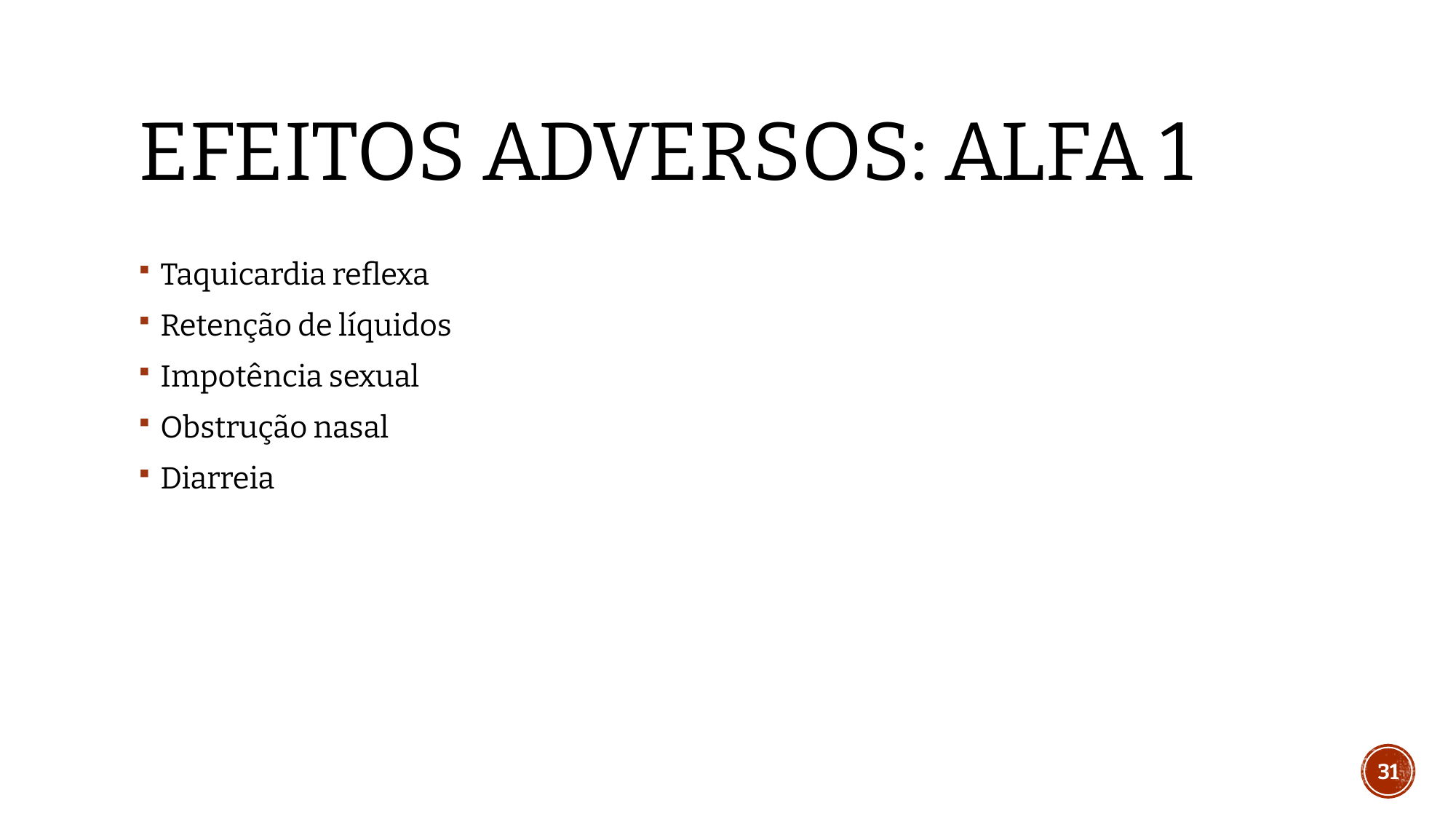

# Efeitos adversos: alfa 1
Taquicardia reflexa
Retenção de líquidos
Impotência sexual
Obstrução nasal
Diarreia
31